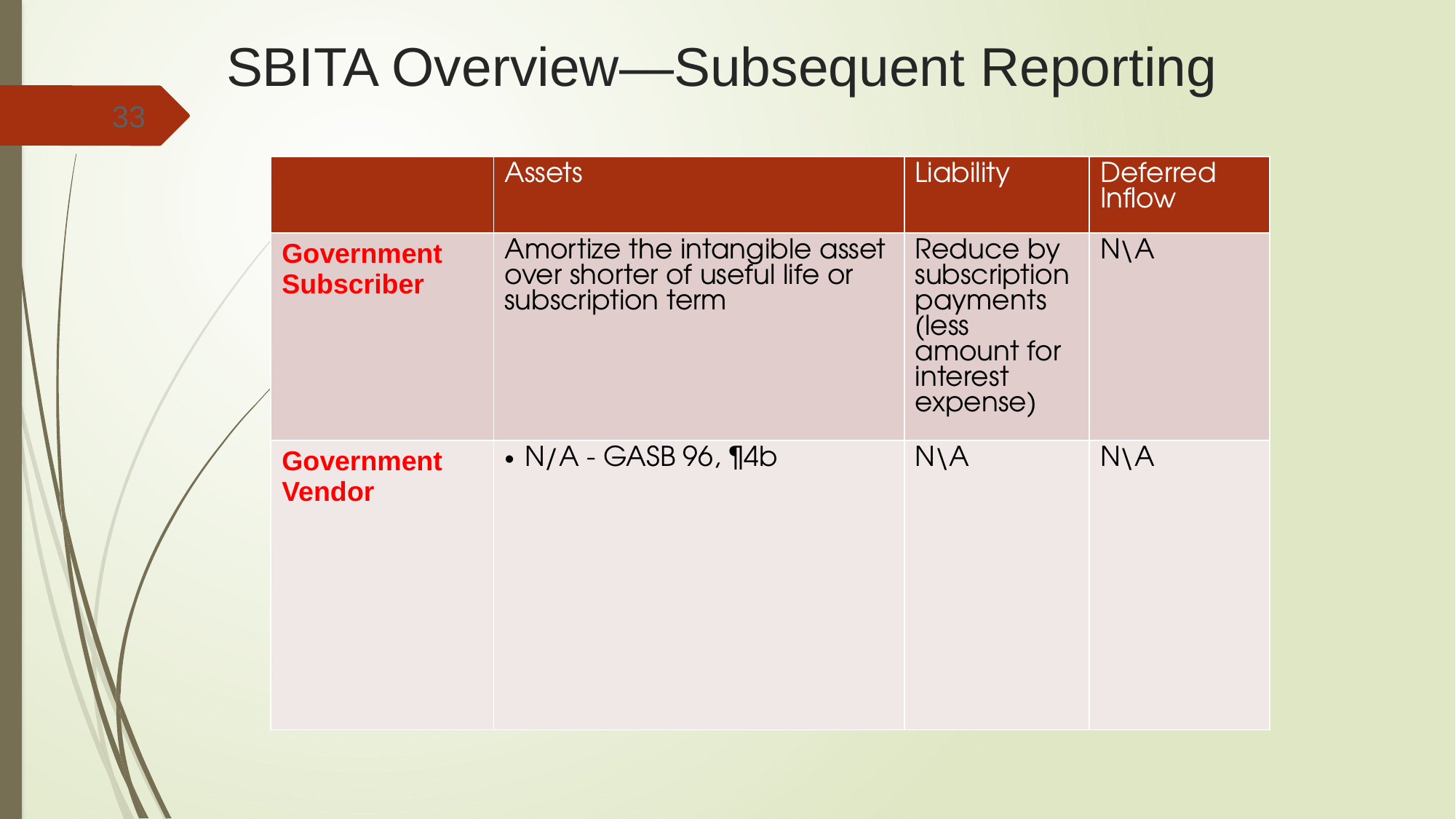

# SBITA Overview—Subsequent Reporting
33
|  | Assets | Liability | Deferred Inflow |
| --- | --- | --- | --- |
| Government Subscriber | Amortize the intangible asset over shorter of useful life or subscription term | Reduce by subscription payments (less amount for interest expense) | N\A |
| Government Vendor | N/A - GASB 96, ¶4b | N\A | N\A |